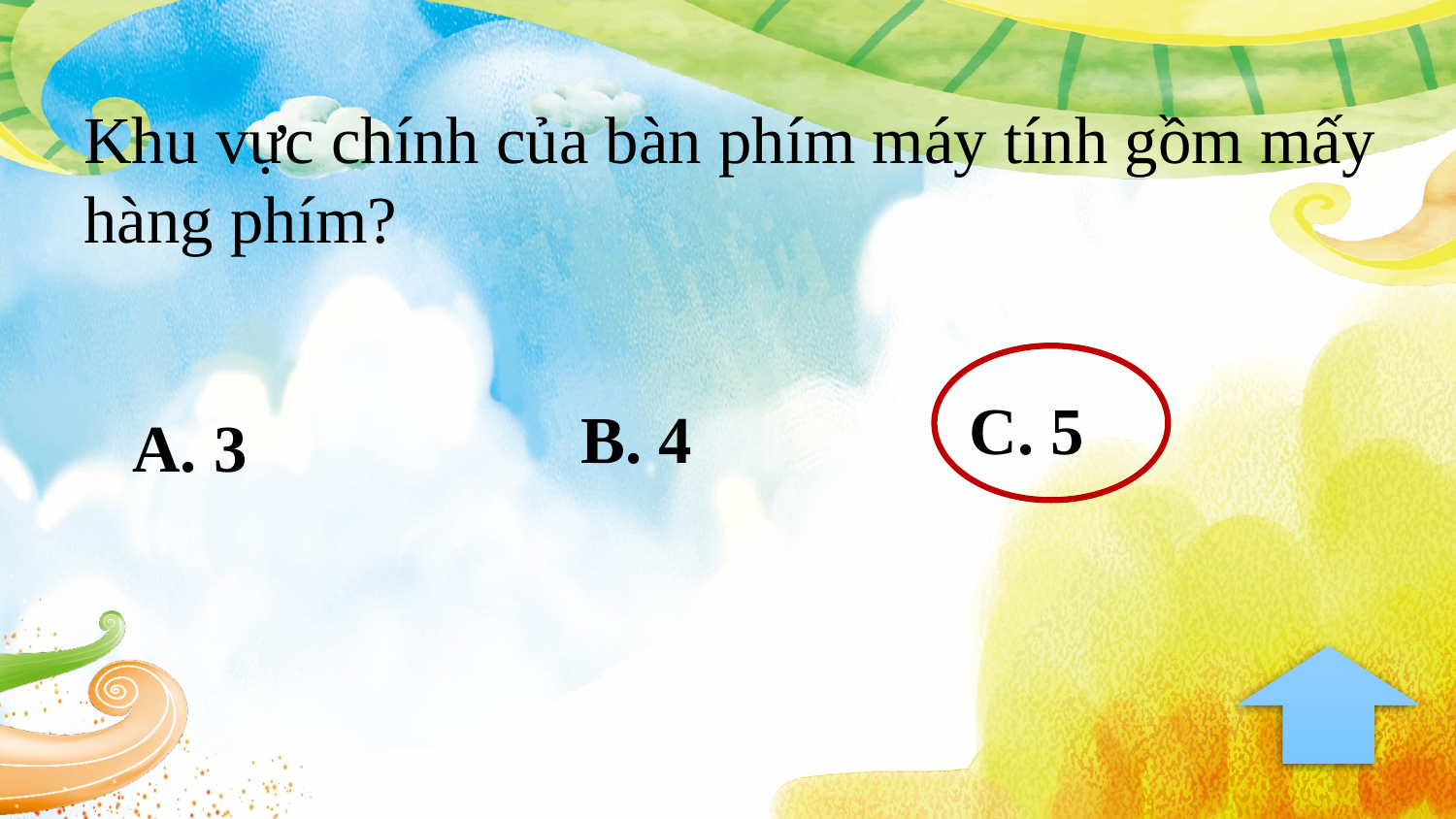

Khu vực chính của bàn phím máy tính gồm mấy hàng phím?

C. 5
B. 4
A. 3